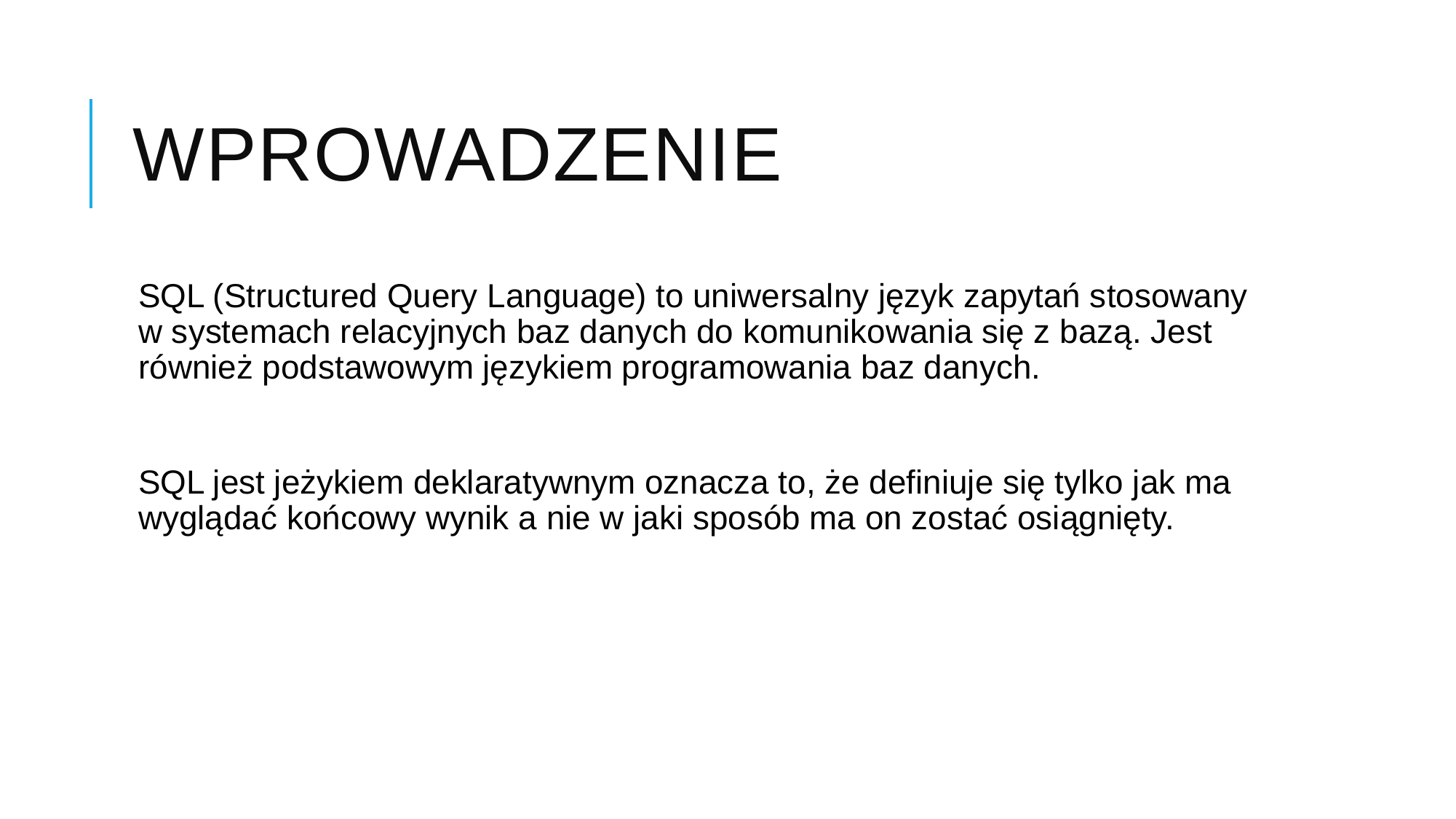

# Wprowadzenie
SQL (Structured Query Language) to uniwersalny język zapytań stosowany w systemach relacyjnych baz danych do komunikowania się z bazą. Jest również podstawowym językiem programowania baz danych.

SQL jest jeżykiem deklaratywnym oznacza to, że definiuje się tylko jak ma wyglądać końcowy wynik a nie w jaki sposób ma on zostać osiągnięty.